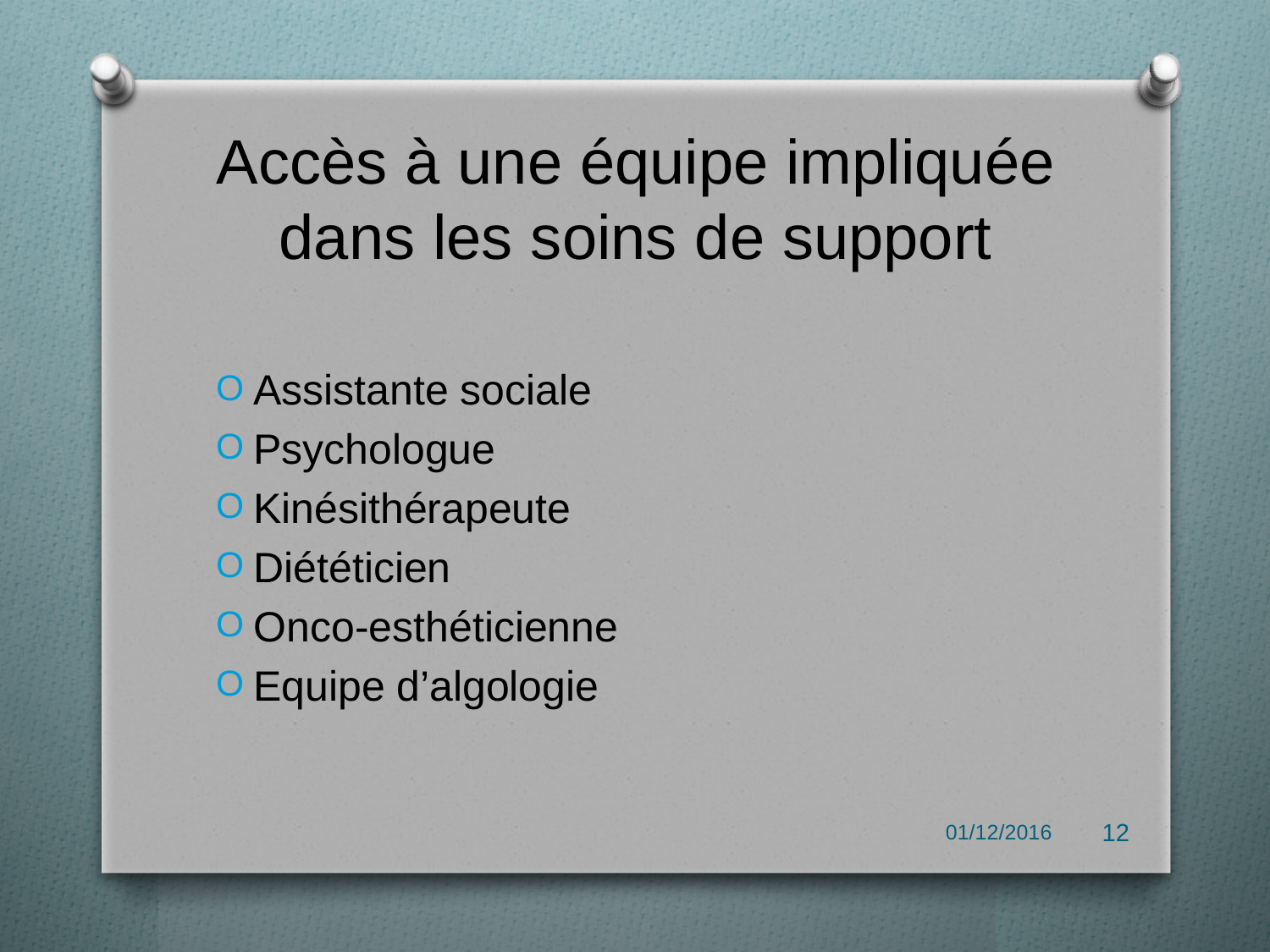

# Accès à une équipe impliquée dans les soins de support
Assistante sociale
Psychologue
Kinésithérapeute
Diététicien
Onco-esthéticienne
Equipe d’algologie
01/12/2016
12